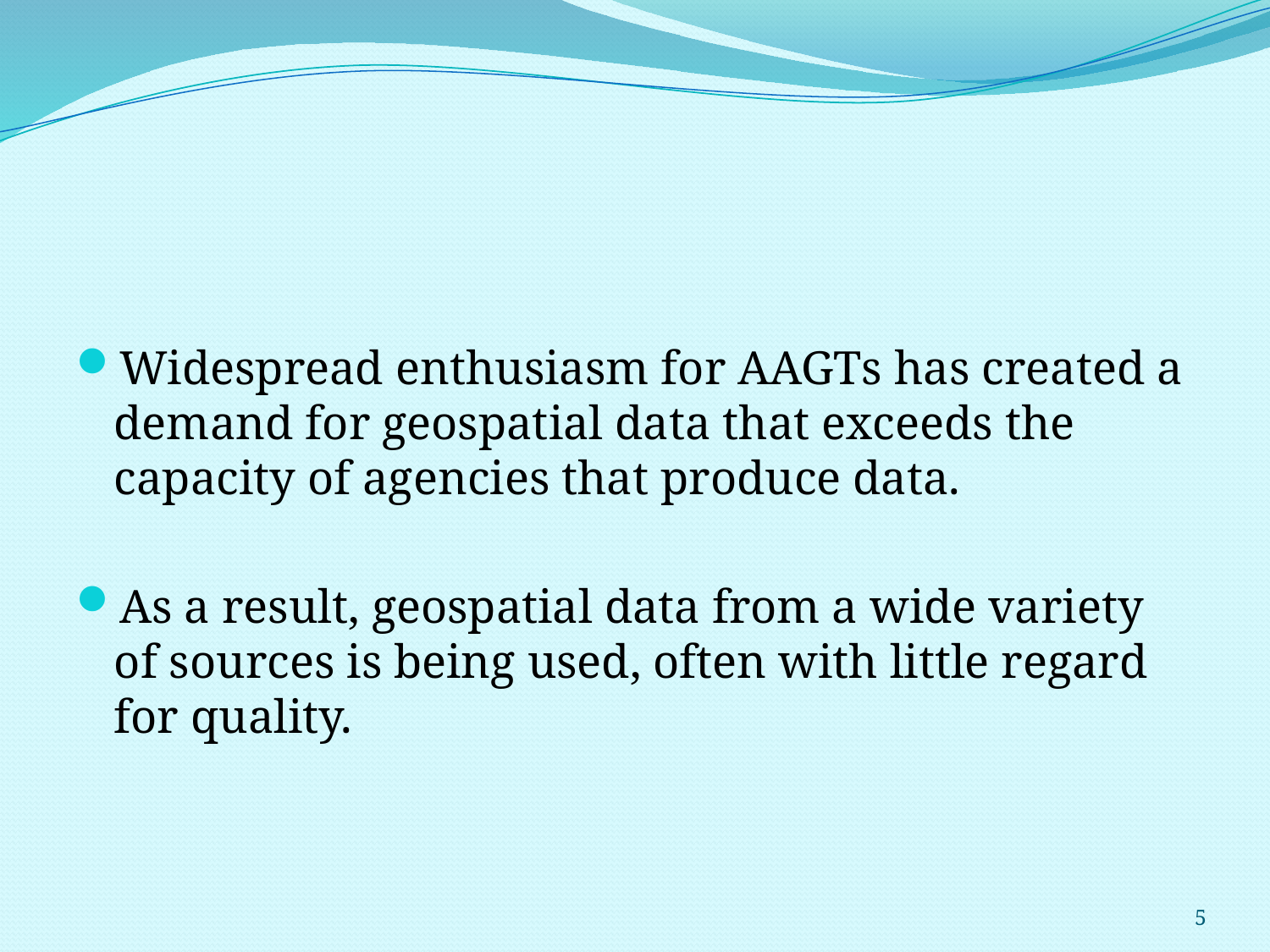

#

Widespread enthusiasm for AAGTs has created a demand for geospatial data that exceeds the capacity of agencies that produce data.

As a result, geospatial data from a wide variety of sources is being used, often with little regard for quality.
5